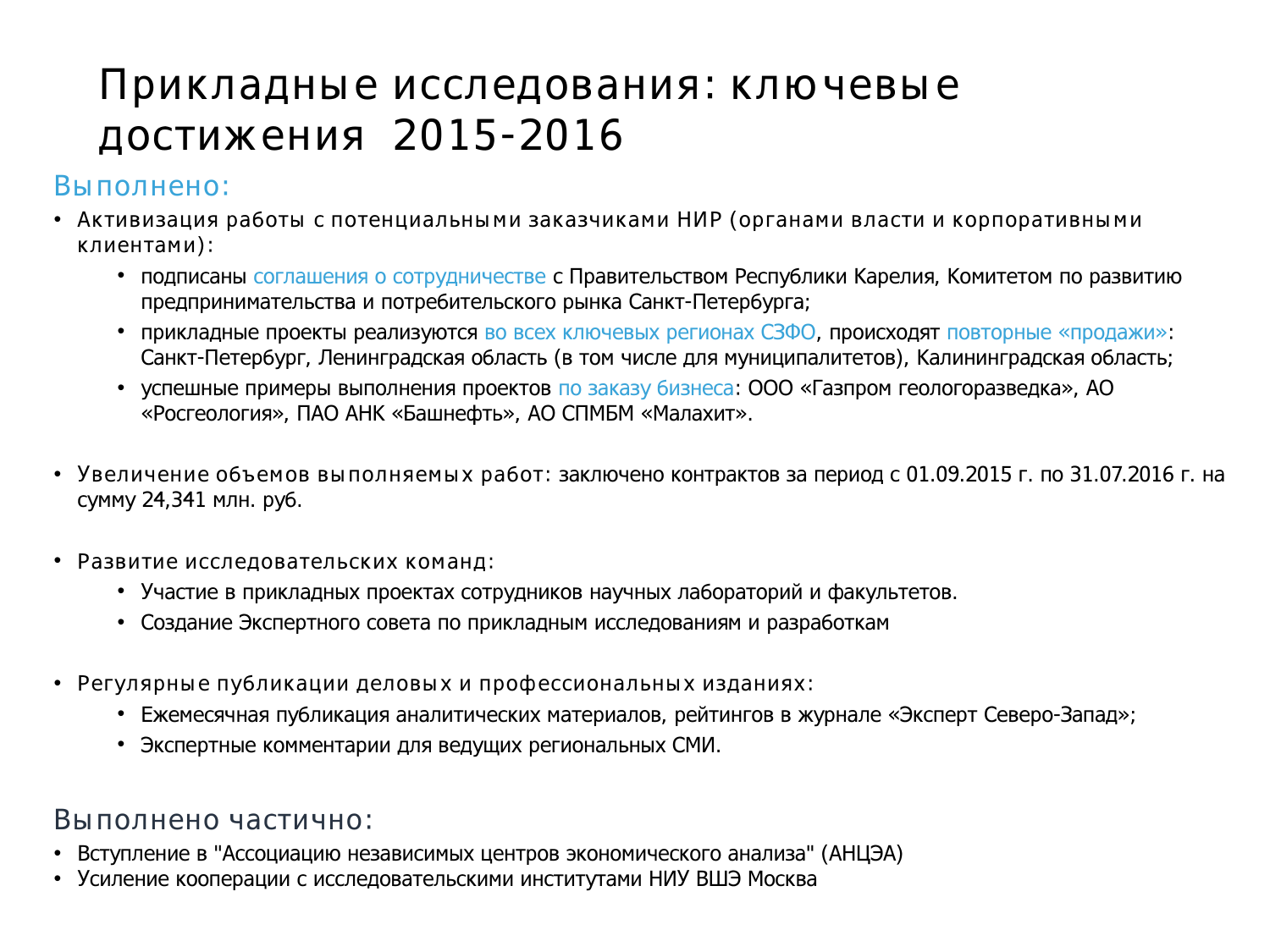

# Прикладные исследования: ключевые достижения  2015-2016
Выполнено:
Активизация работы с потенциальными заказчиками НИР (органами власти и корпоративными клиентами):
подписаны соглашения о сотрудничестве с Правительством Республики Карелия, Комитетом по развитию предпринимательства и потребительского рынка Санкт-Петербурга;
прикладные проекты реализуются во всех ключевых регионах СЗФО, происходят повторные «продажи»: Санкт-Петербург, Ленинградская область (в том числе для муниципалитетов), Калининградская область;
успешные примеры выполнения проектов по заказу бизнеса: ООО «Газпром геологоразведка», АО «Росгеология», ПАО АНК «Башнефть», АО СПМБМ «Малахит».

Увеличение объемов выполняемых работ: заключено контрактов за период с 01.09.2015 г. по 31.07.2016 г. на сумму 24,341 млн. руб.

Развитие исследовательских команд:
Участие в прикладных проектах сотрудников научных лабораторий и факультетов.
Создание Экспертного совета по прикладным исследованиям и разработкам

Регулярные публикации деловых и профессиональных изданиях:
Ежемесячная публикация аналитических материалов, рейтингов в журнале «Эксперт Северо-Запад»;
Экспертные комментарии для ведущих региональных СМИ.

Выполнено частично:
Вступление в "Ассоциацию независимых центров экономического анализа" (АНЦЭА)
Усиление кооперации с исследовательскими институтами НИУ ВШЭ Москва